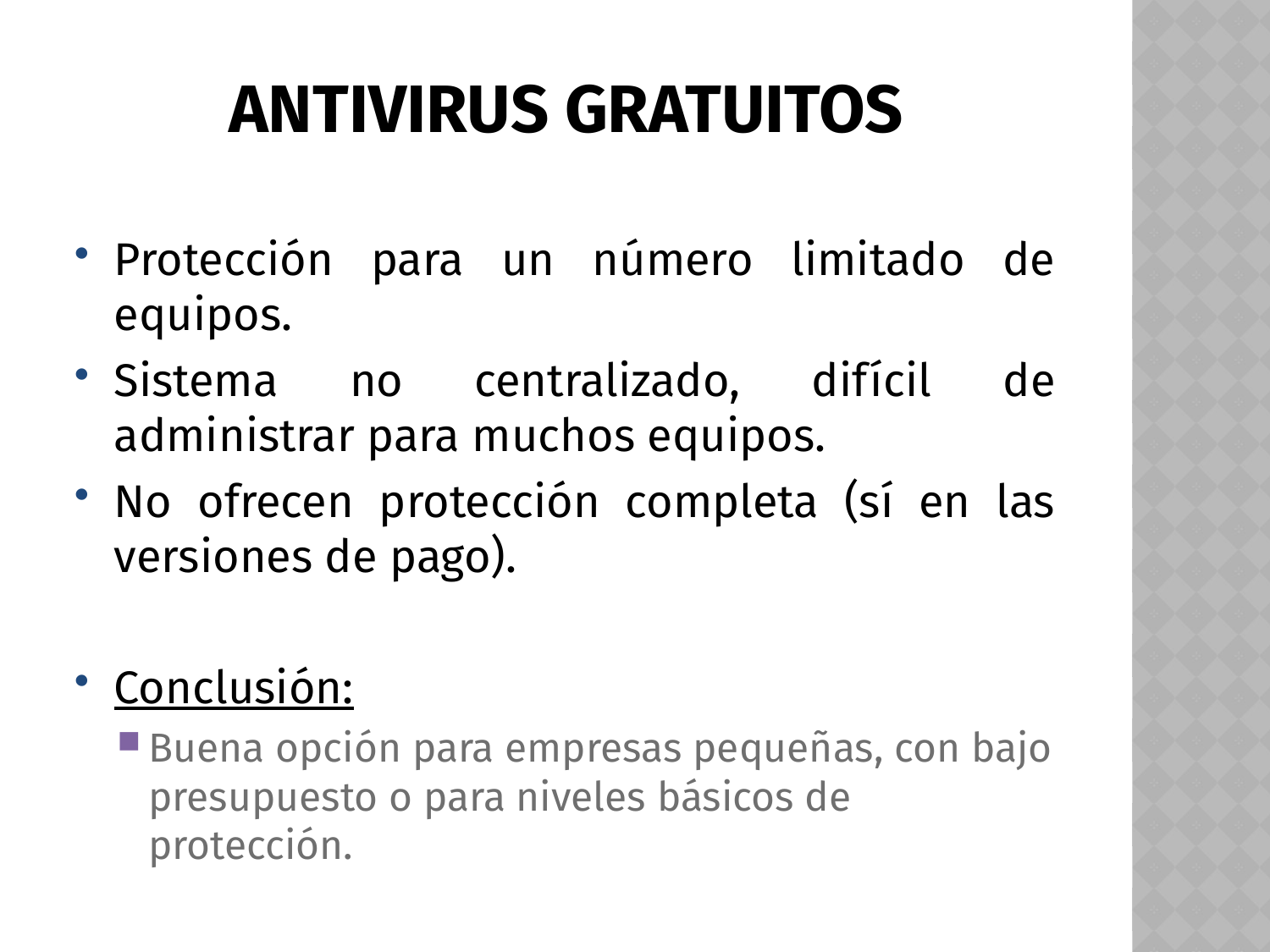

# Antivirus gratuitos
Protección para un número limitado de equipos.
Sistema no centralizado, difícil de administrar para muchos equipos.
No ofrecen protección completa (sí en las versiones de pago).

Conclusión:
Buena opción para empresas pequeñas, con bajo presupuesto o para niveles básicos de protección.